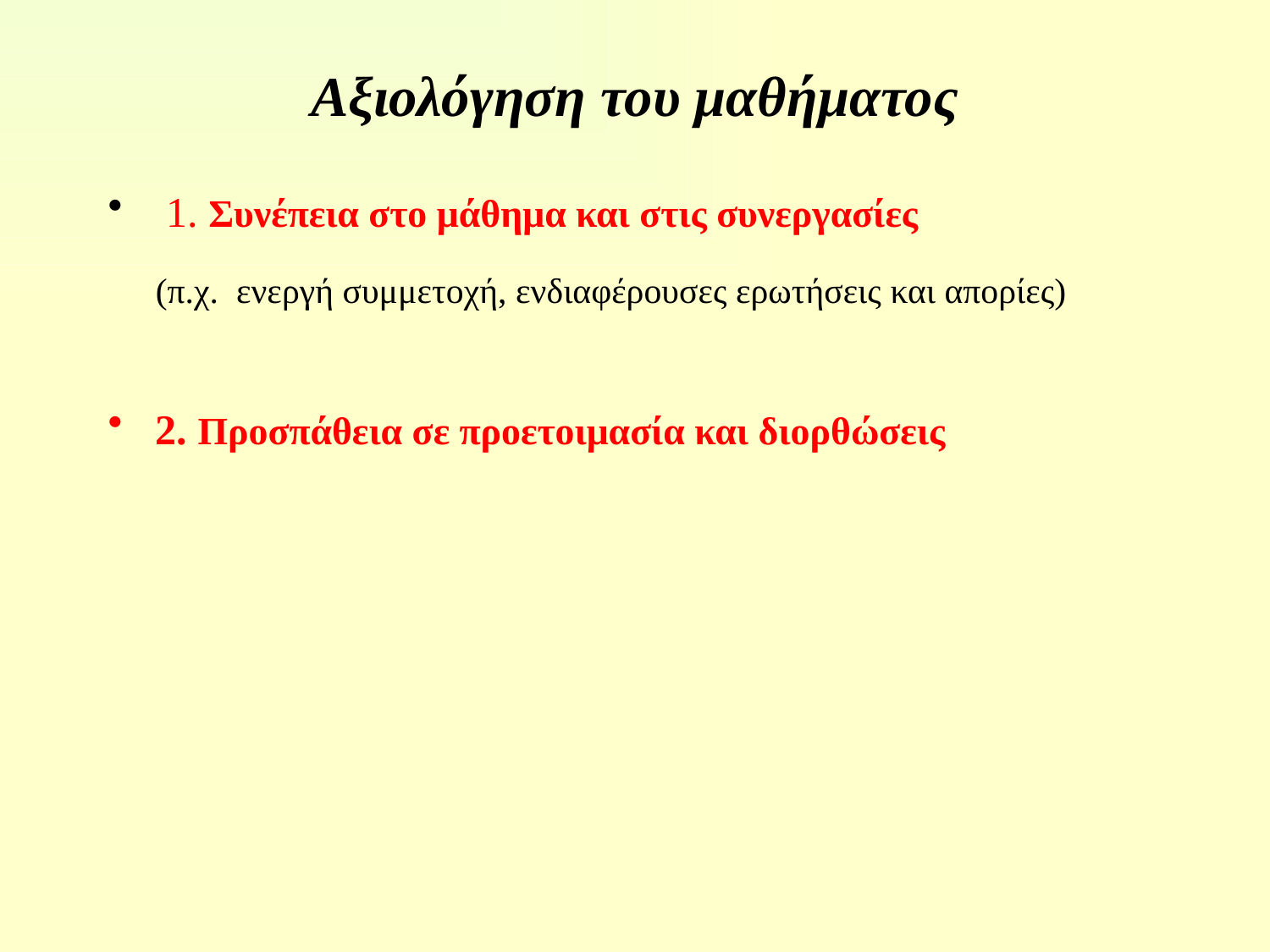

# Αξιολόγηση του μαθήματος
 1. Συνέπεια στο μάθημα και στις συνεργασίες
	(π.χ.  ενεργή συμμετοχή, ενδιαφέρουσες ερωτήσεις και απορίες)

2. Προσπάθεια σε προετοιμασία και διορθώσεις